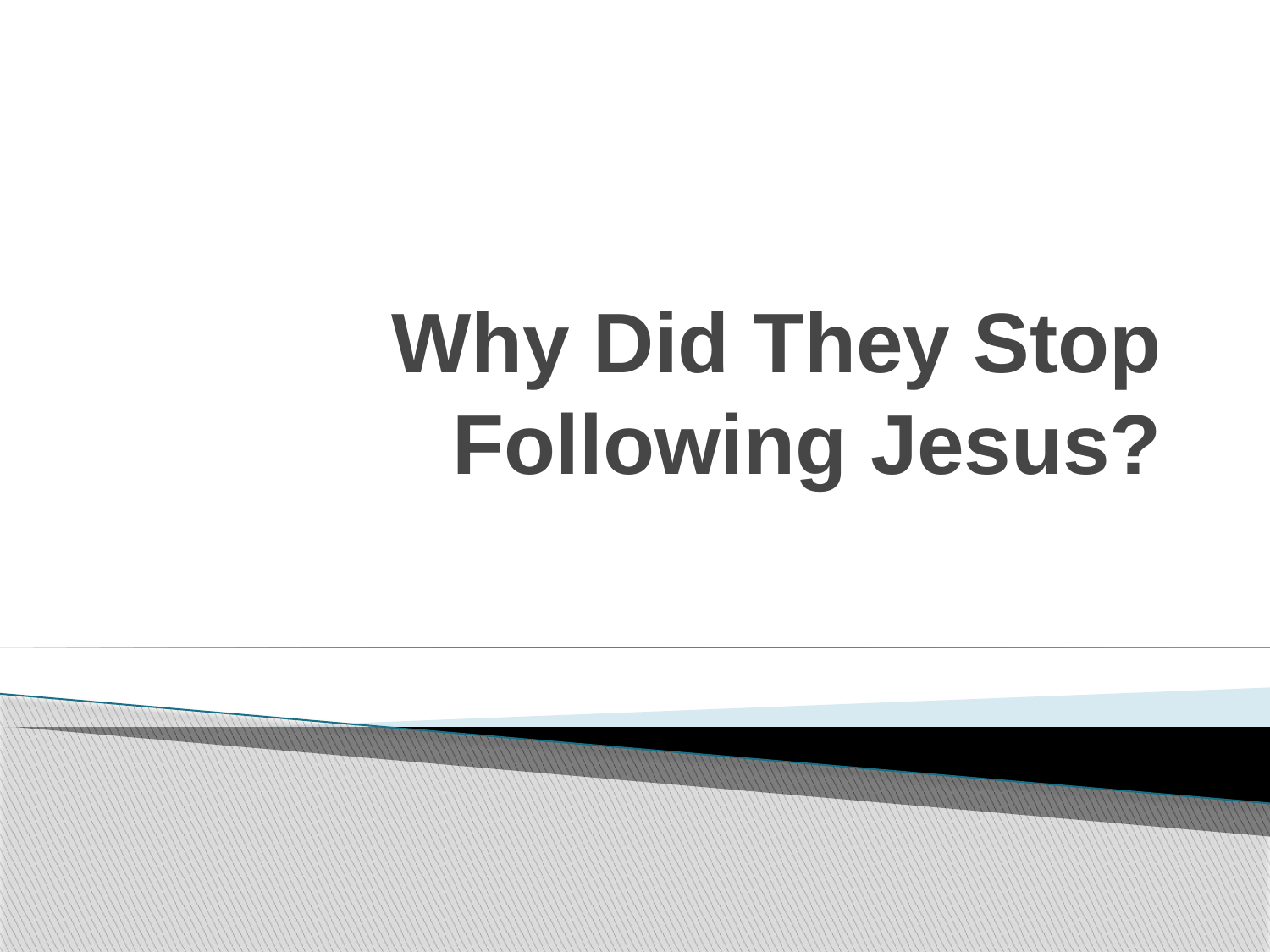

# Why Did They Stop Following Jesus?